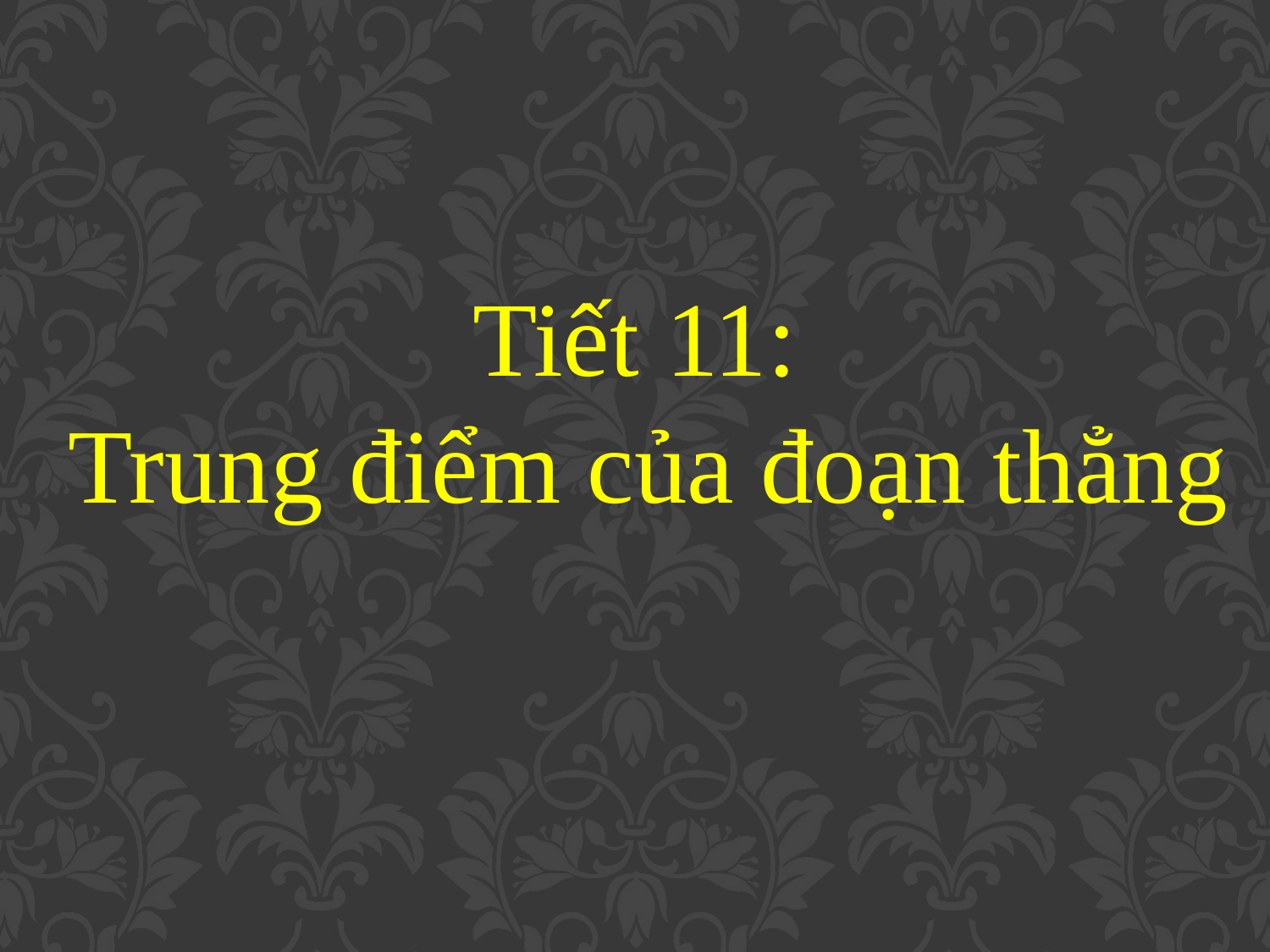

Tiết 11:
 Trung điểm của đoạn thẳng